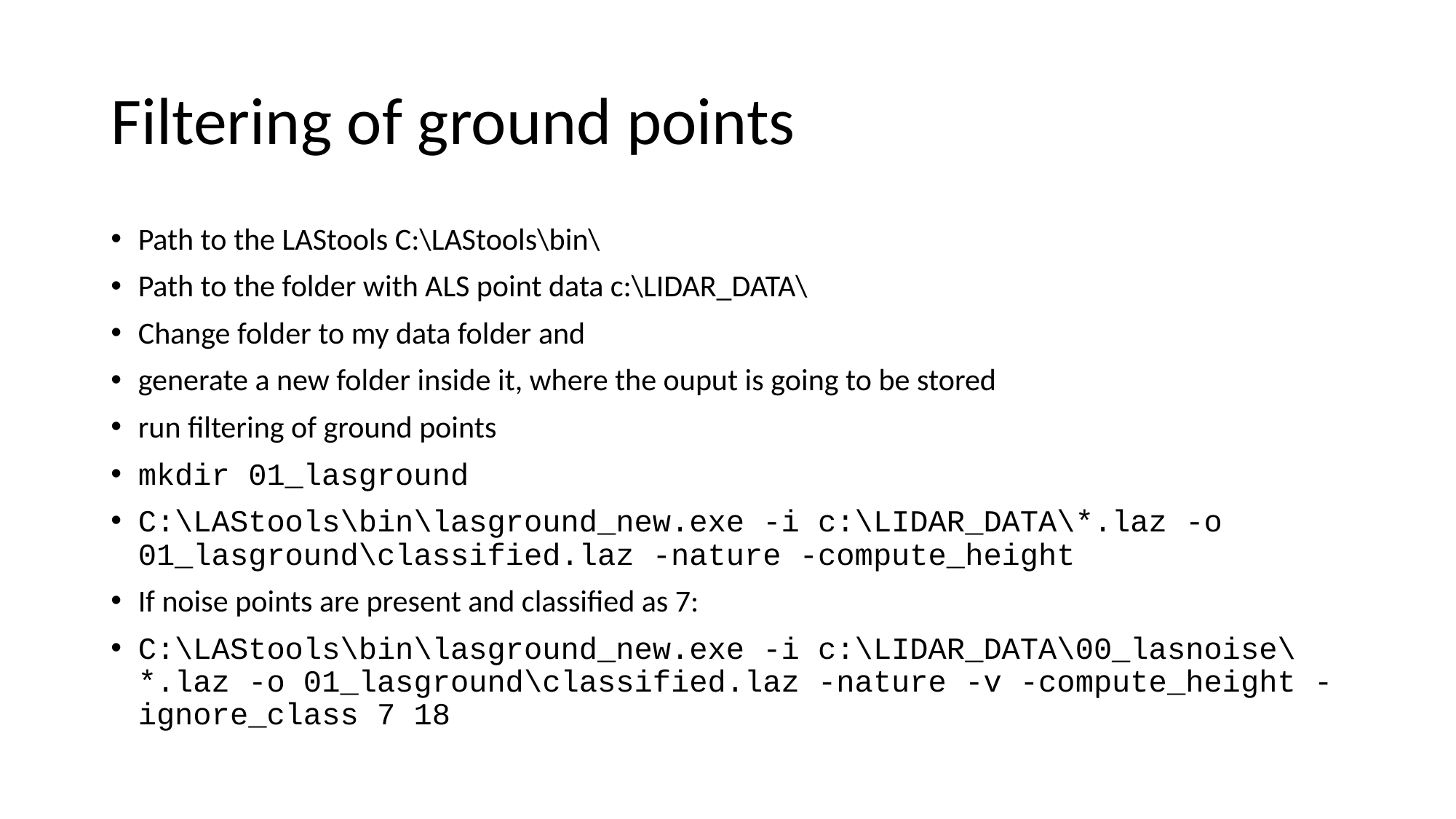

# Filtering of ground points
Path to the LAStools C:\LAStools\bin\
Path to the folder with ALS point data c:\LIDAR_DATA\
Change folder to my data folder and
generate a new folder inside it, where the ouput is going to be stored
run filtering of ground points
mkdir 01_lasground
C:\LAStools\bin\lasground_new.exe -i c:\LIDAR_DATA\*.laz -o 01_lasground\classified.laz -nature -compute_height
If noise points are present and classified as 7:
C:\LAStools\bin\lasground_new.exe -i c:\LIDAR_DATA\00_lasnoise\*.laz -o 01_lasground\classified.laz -nature -v -compute_height -ignore_class 7 18